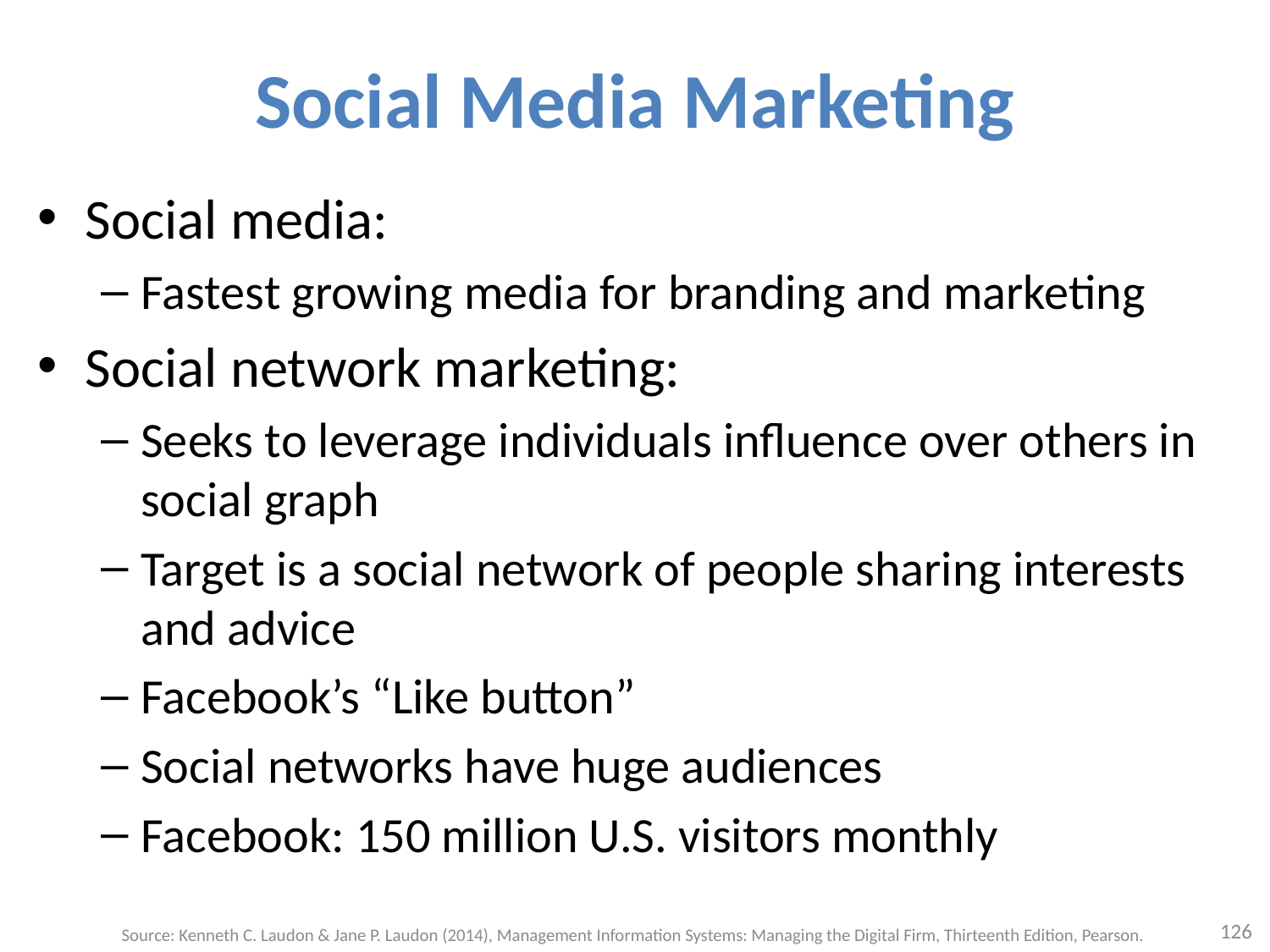

# Social Media Marketing
Social media:
Fastest growing media for branding and marketing
Social network marketing:
Seeks to leverage individuals influence over others in social graph
Target is a social network of people sharing interests and advice
Facebook’s “Like button”
Social networks have huge audiences
Facebook: 150 million U.S. visitors monthly
126
Source: Kenneth C. Laudon & Jane P. Laudon (2014), Management Information Systems: Managing the Digital Firm, Thirteenth Edition, Pearson.